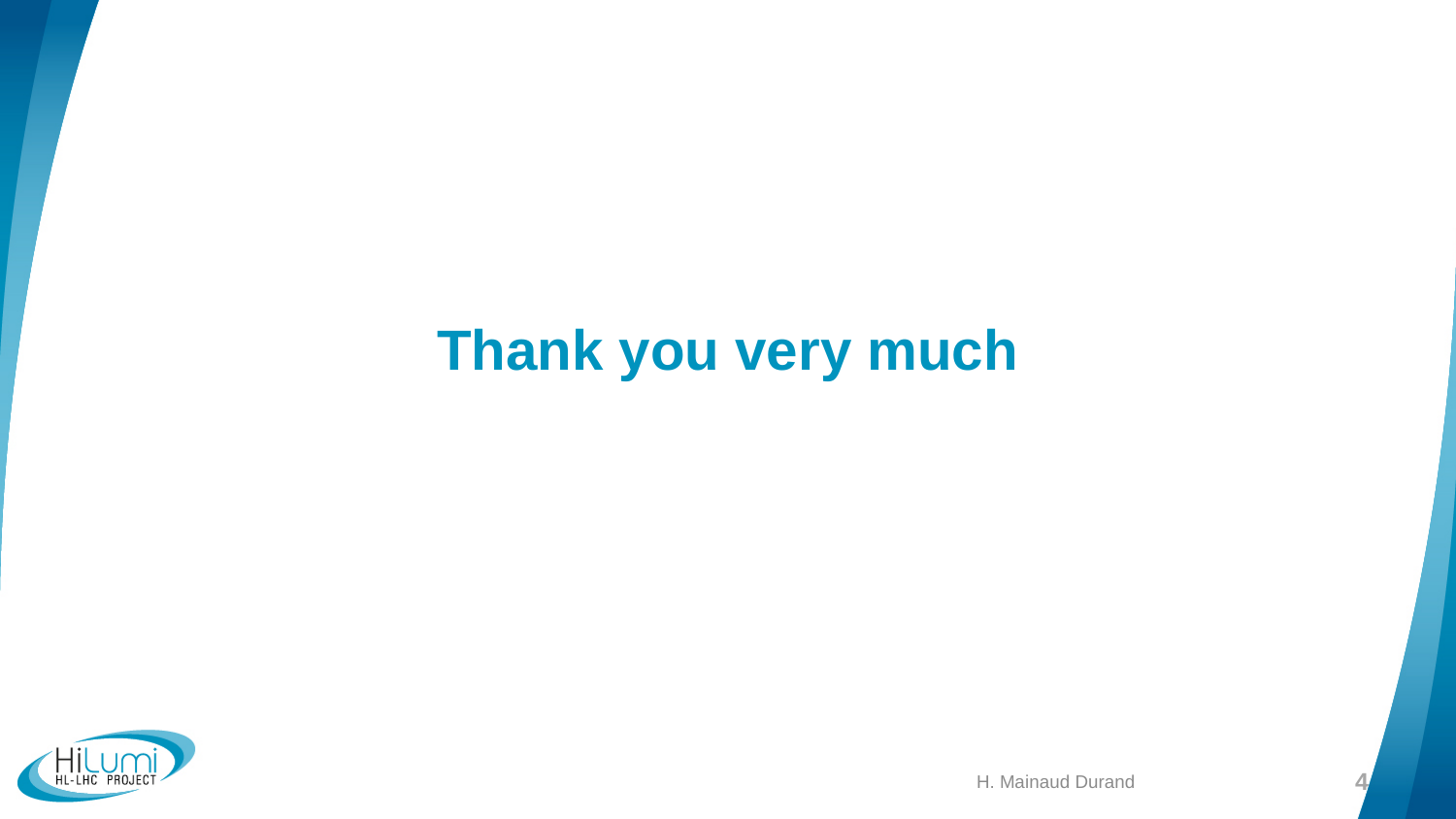

# Thank you very much
H. Mainaud Durand
4